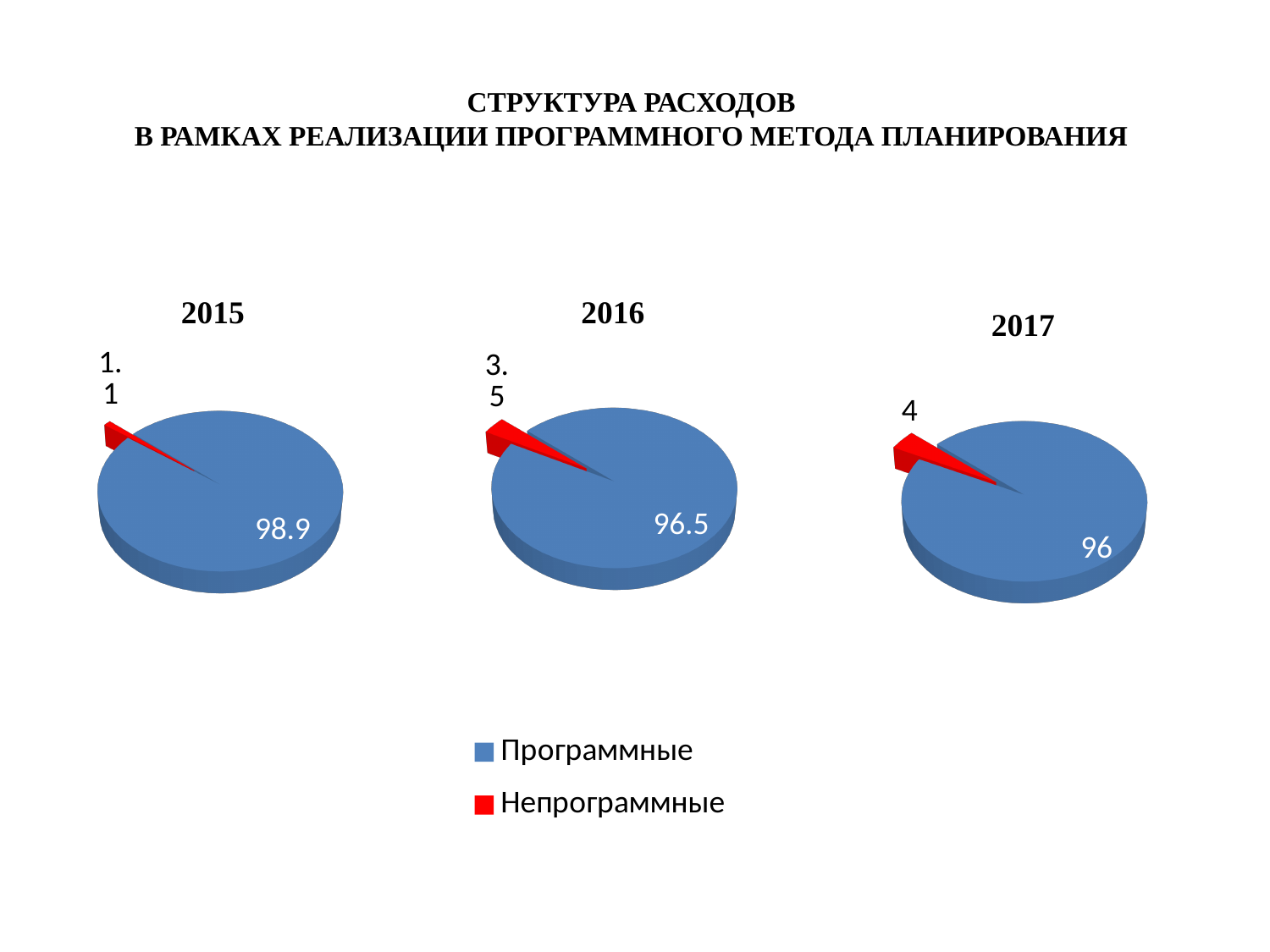

# СТРУКТУРА РАСХОДОВ В РАМКАХ РЕАЛИЗАЦИИ ПРОГРАММНОГО МЕТОДА ПЛАНИРОВАНИЯ

[unsupported chart]

[unsupported chart]

[unsupported chart]

[unsupported chart]